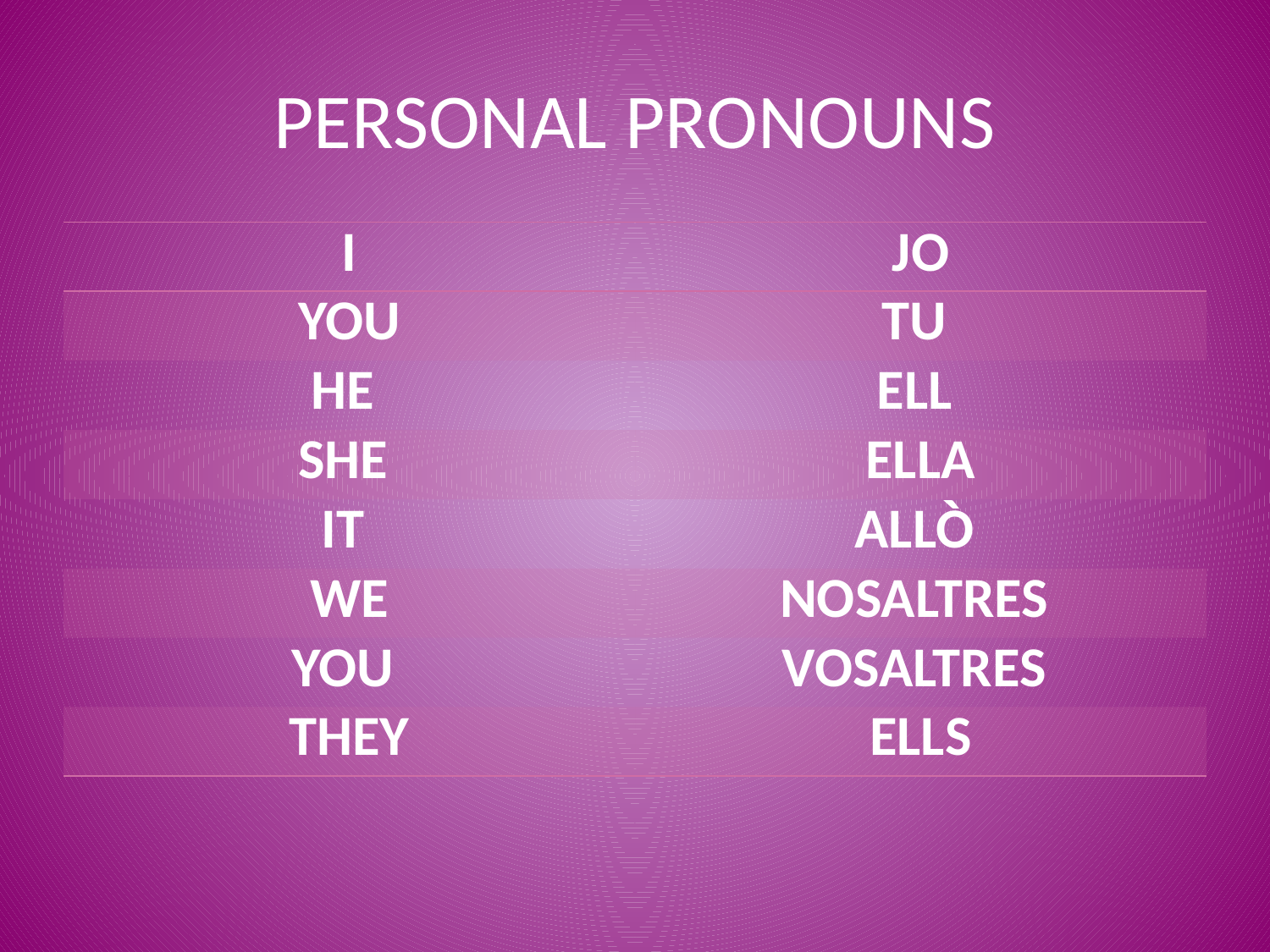

# PERSONAL PRONOUNS
| I | JO |
| --- | --- |
| YOU | TU |
| HE | ELL |
| SHE | ELLA |
| IT | ALLÒ |
| WE | NOSALTRES |
| YOU | VOSALTRES |
| THEY | ELLS |